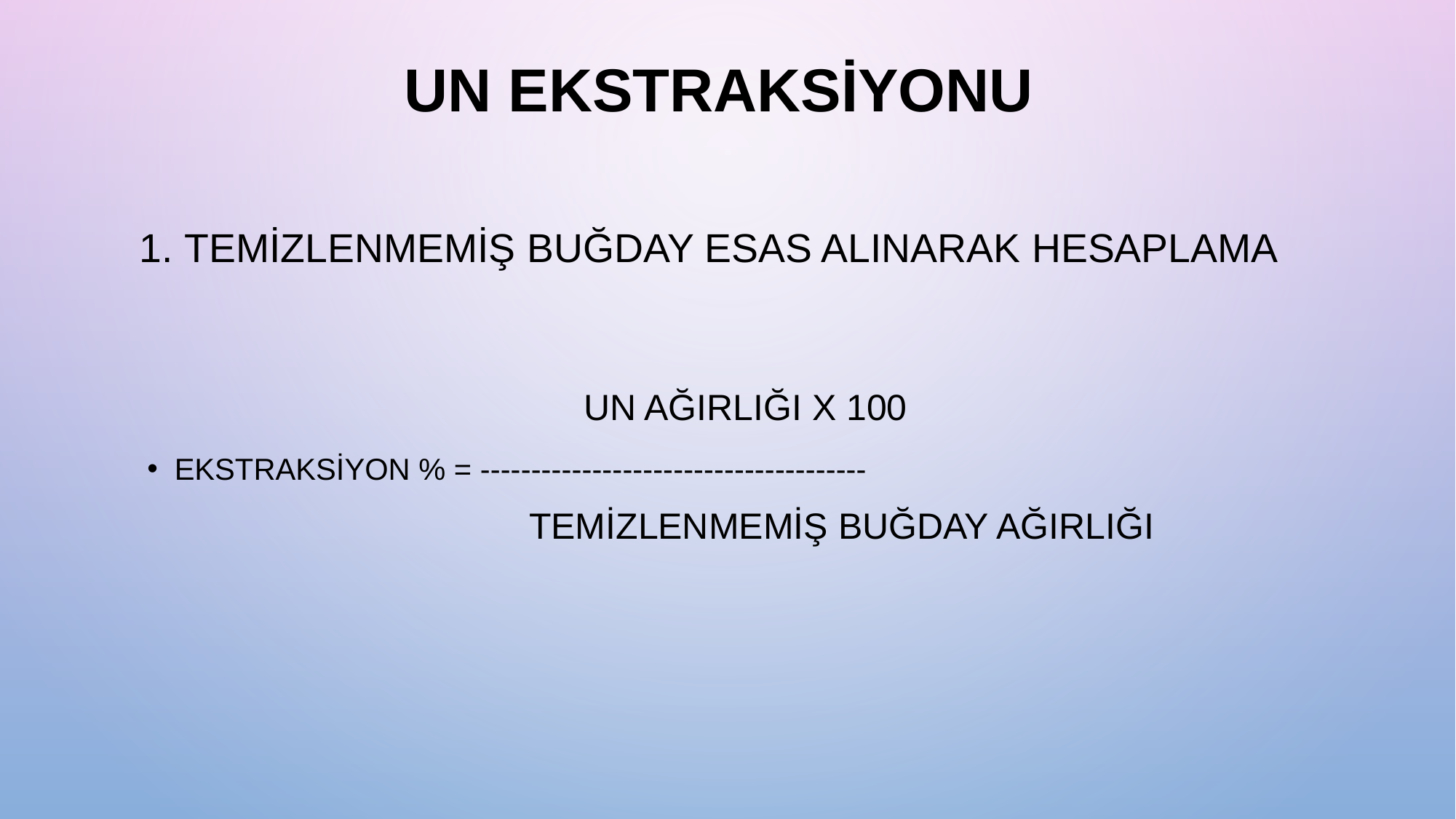

UN EKSTRAKSİYONU
# 1. Temizlenmemiş buğday esas alınarak hesaplama

Un ağırlığı X 100
Ekstraksiyon % = --------------------------------------
Temizlenmemiş buğday ağırlığı